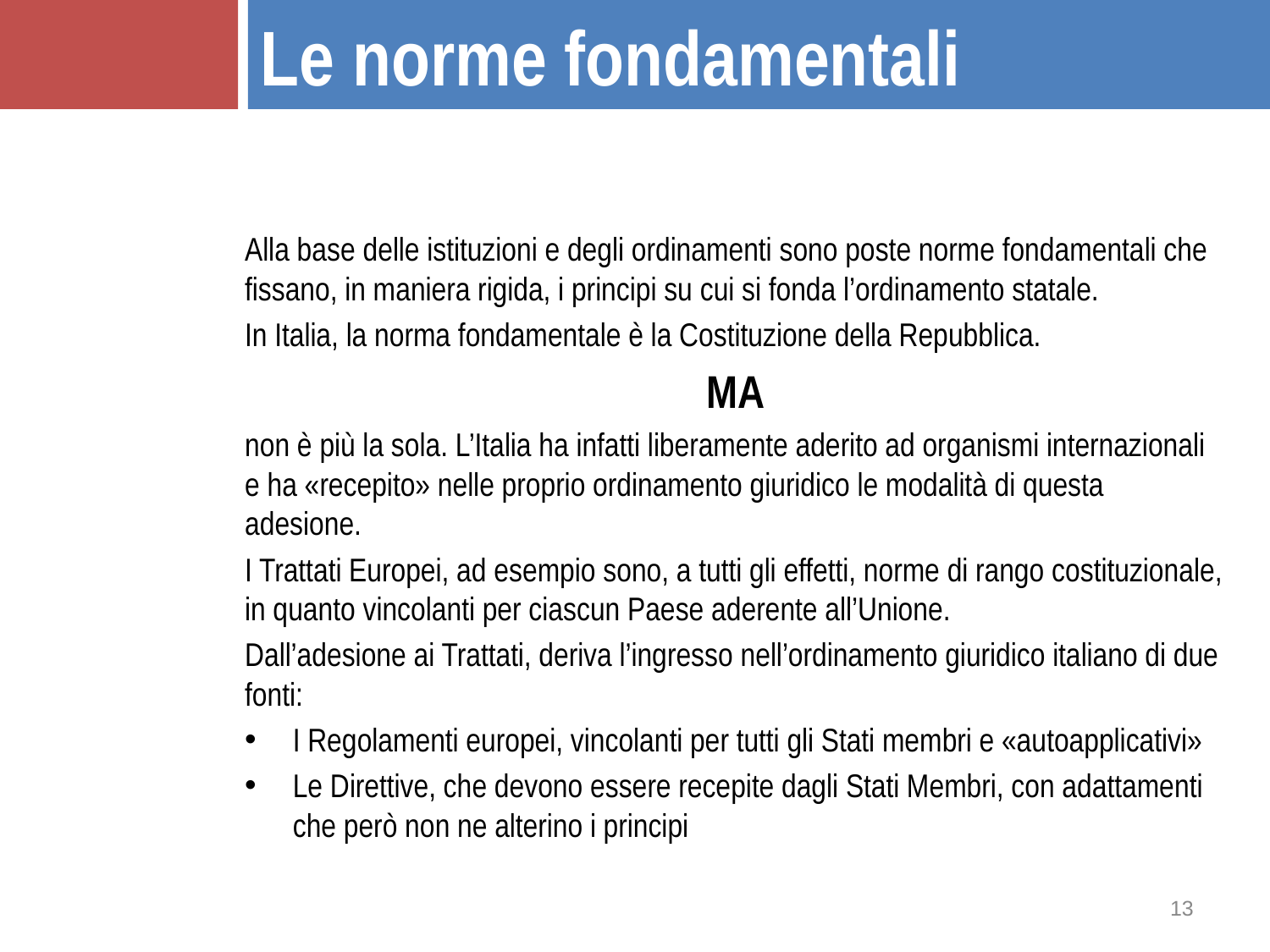

Le norme fondamentali
Alla base delle istituzioni e degli ordinamenti sono poste norme fondamentali che fissano, in maniera rigida, i principi su cui si fonda l’ordinamento statale.
In Italia, la norma fondamentale è la Costituzione della Repubblica.
MA
non è più la sola. L’Italia ha infatti liberamente aderito ad organismi internazionali e ha «recepito» nelle proprio ordinamento giuridico le modalità di questa adesione.
I Trattati Europei, ad esempio sono, a tutti gli effetti, norme di rango costituzionale, in quanto vincolanti per ciascun Paese aderente all’Unione.
Dall’adesione ai Trattati, deriva l’ingresso nell’ordinamento giuridico italiano di due fonti:
I Regolamenti europei, vincolanti per tutti gli Stati membri e «autoapplicativi»
Le Direttive, che devono essere recepite dagli Stati Membri, con adattamenti che però non ne alterino i principi

13